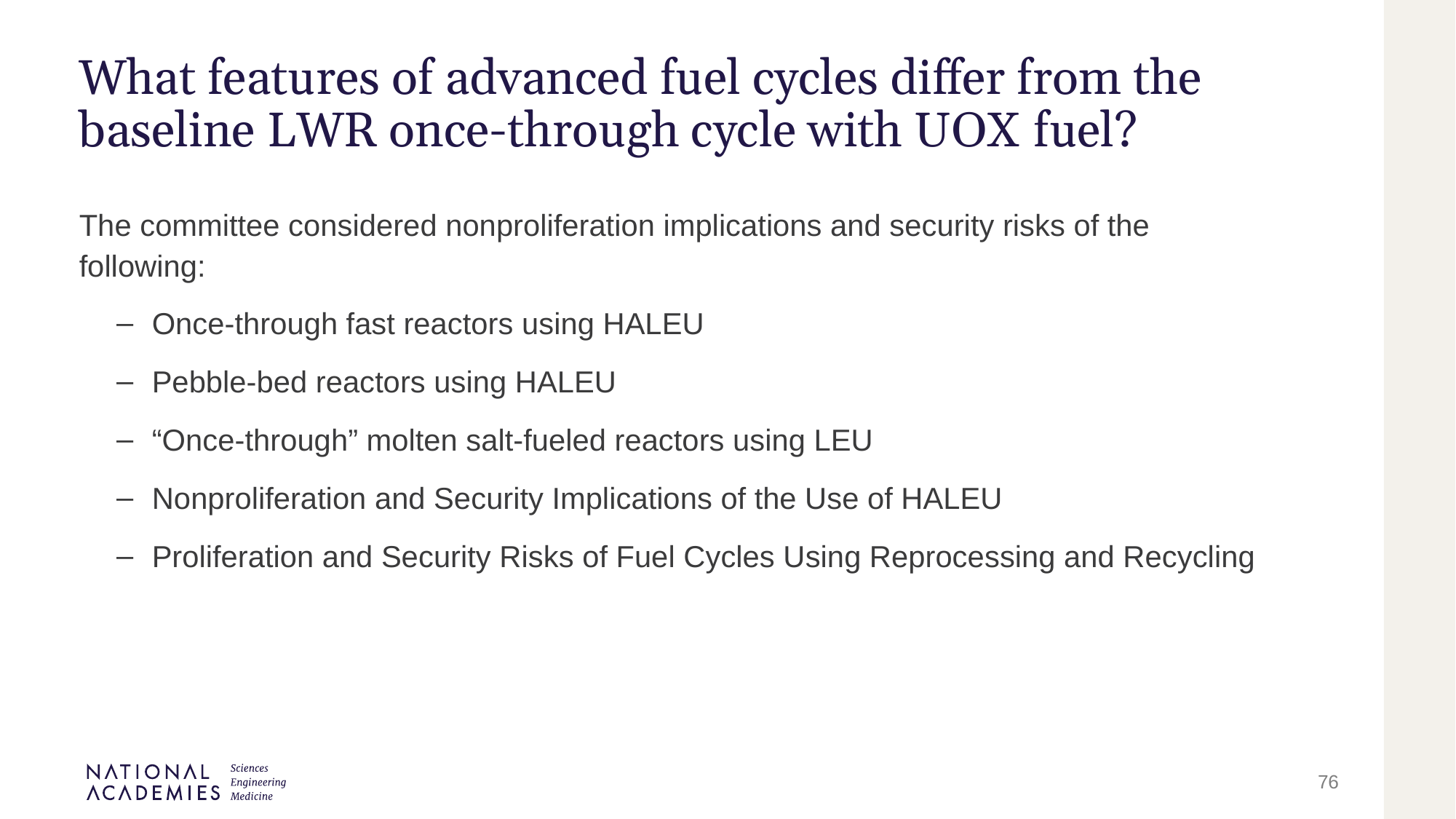

# What features of advanced fuel cycles differ from the baseline LWR once-through cycle with UOX fuel?
The committee considered nonproliferation implications and security risks of the following:
Once-through fast reactors using HALEU
Pebble-bed reactors using HALEU
“Once-through” molten salt-fueled reactors using LEU
Nonproliferation and Security Implications of the Use of HALEU
Proliferation and Security Risks of Fuel Cycles Using Reprocessing and Recycling
76